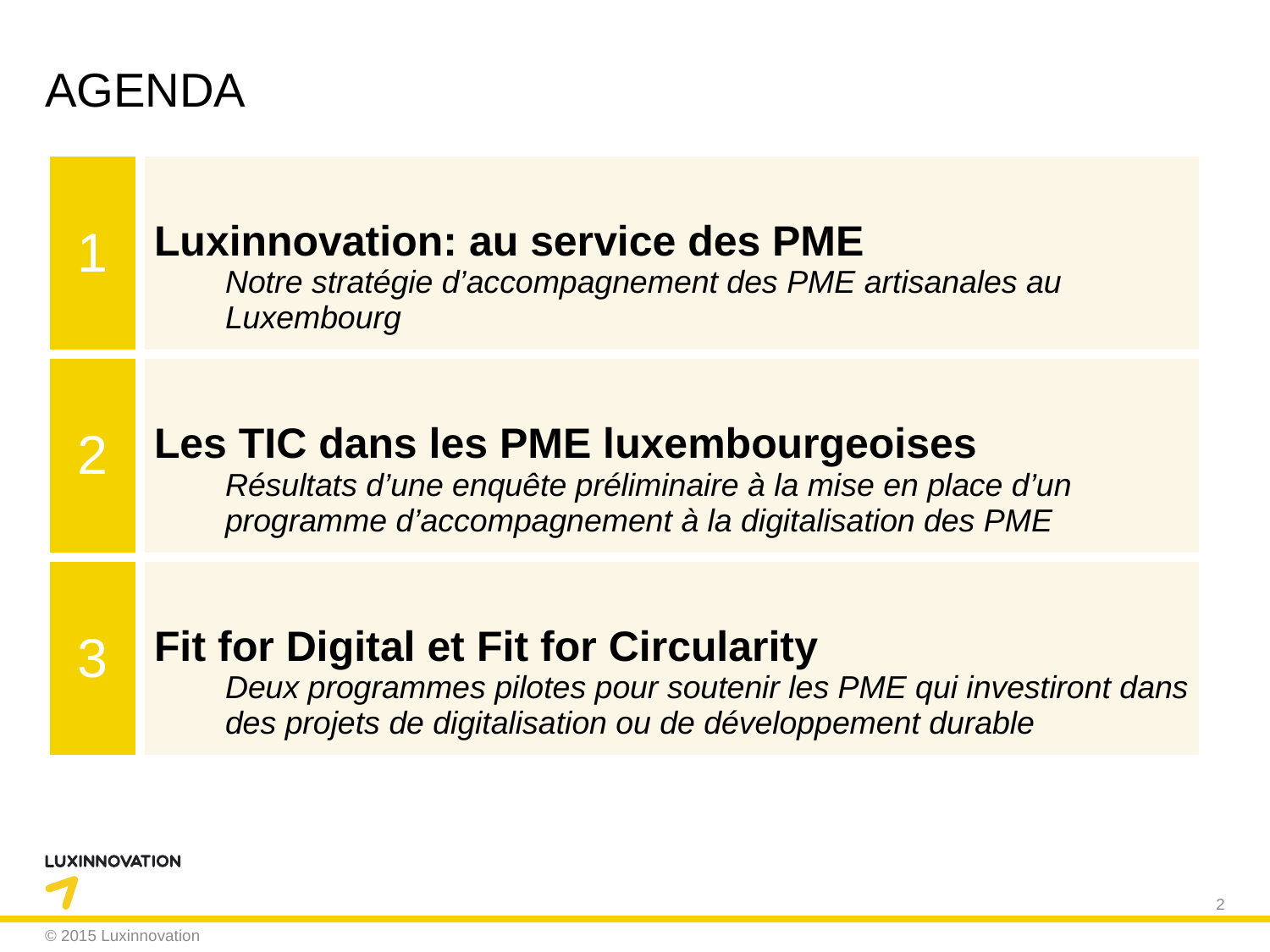

# AGENDA
| 1 | Luxinnovation: au service des PME Notre stratégie d’accompagnement des PME artisanales au Luxembourg |
| --- | --- |
| 2 | Les TIC dans les PME luxembourgeoises Résultats d’une enquête préliminaire à la mise en place d’un programme d’accompagnement à la digitalisation des PME |
| 3 | Fit for Digital et Fit for Circularity Deux programmes pilotes pour soutenir les PME qui investiront dans des projets de digitalisation ou de développement durable |
2